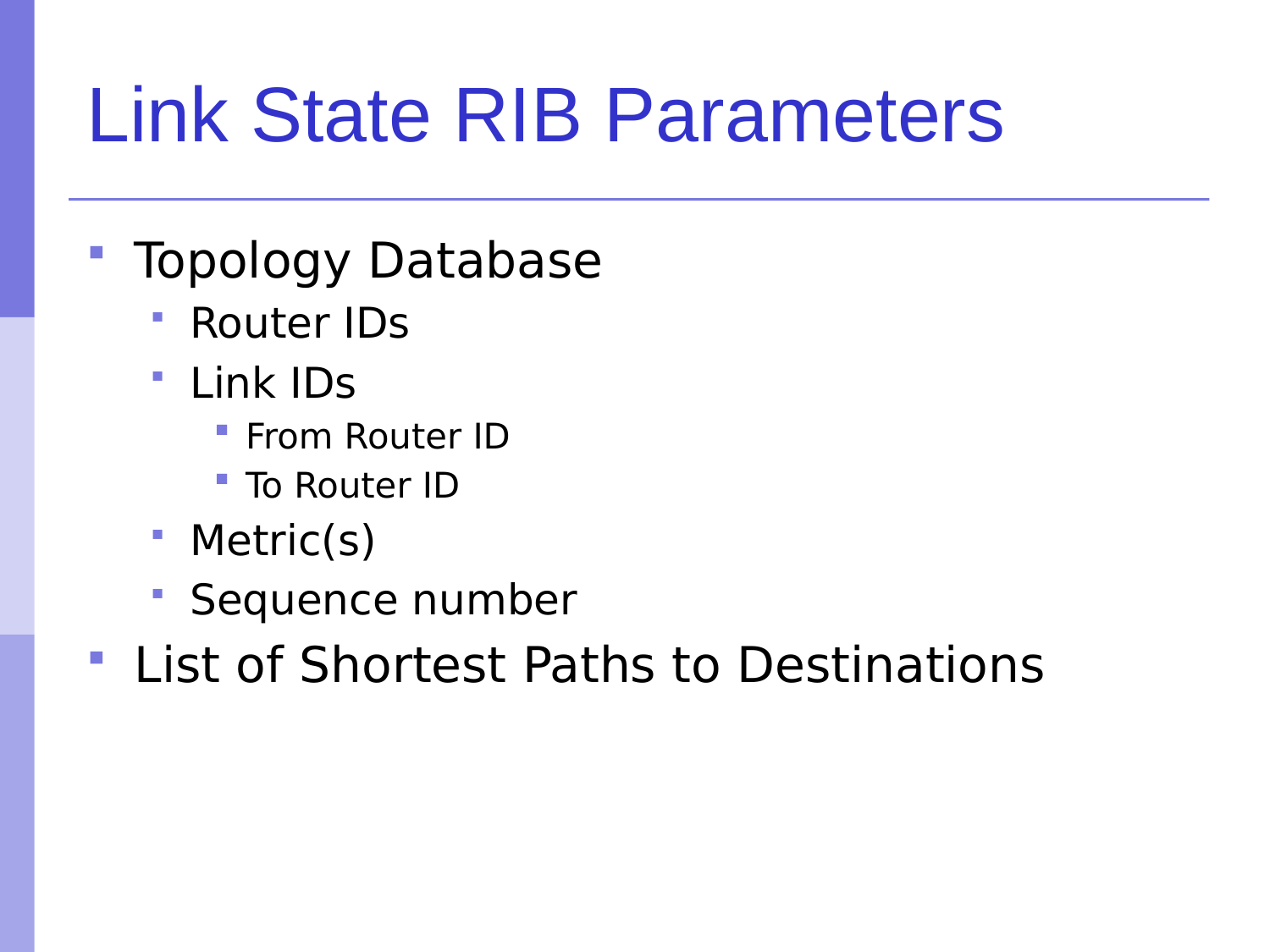

# Link State RIB Parameters
Topology Database
Router IDs
Link IDs
From Router ID
To Router ID
Metric(s)
Sequence number
List of Shortest Paths to Destinations